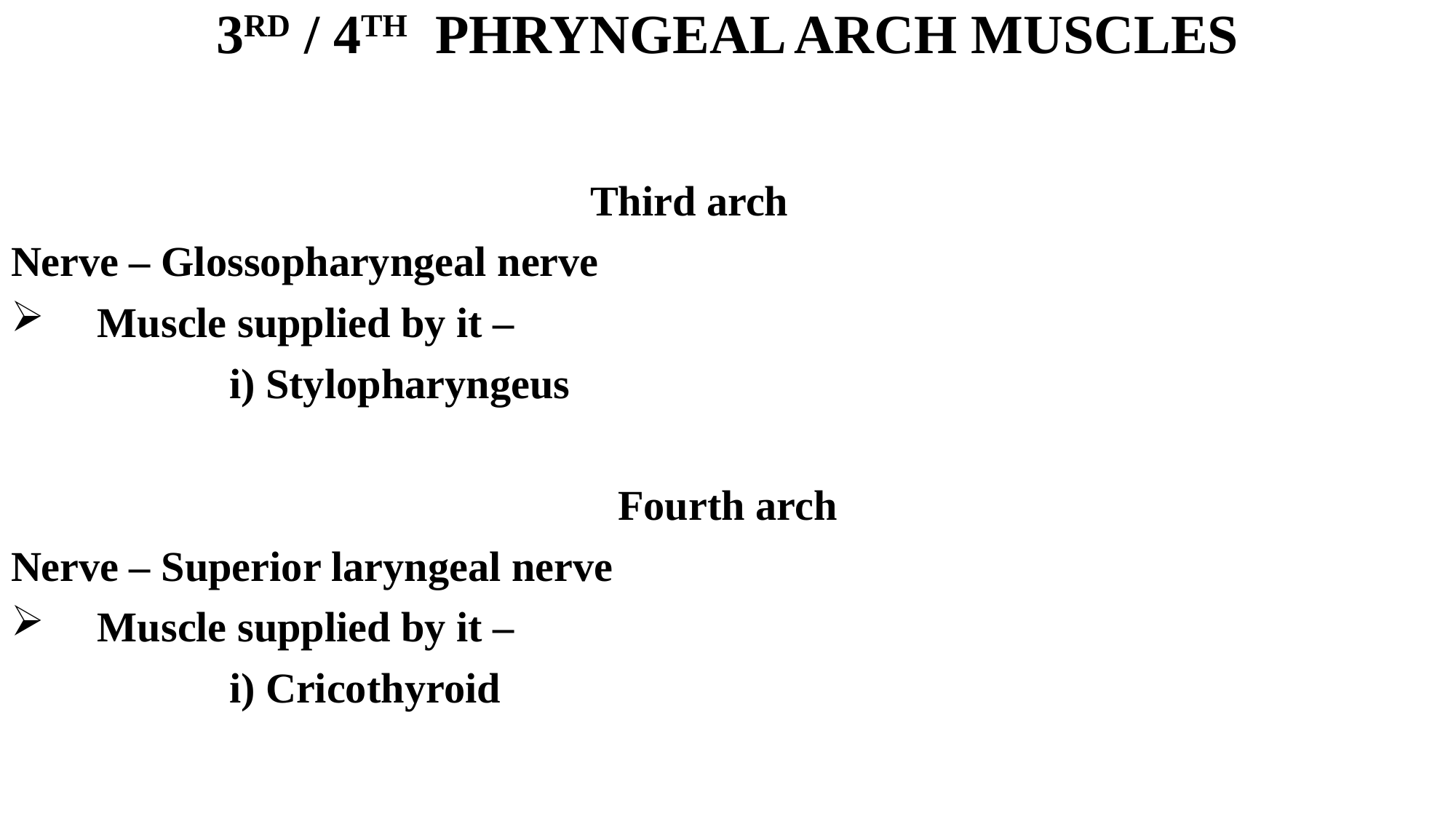

# 3RD / 4TH  PHRYNGEAL ARCH MUSCLES

                  Third arch
Nerve – Glossopharyngeal nerve
     Muscle supplied by it –
		i) Stylopharyngeus

 Fourth arch
Nerve – Superior laryngeal nerve
     Muscle supplied by it –
		i) Cricothyroid